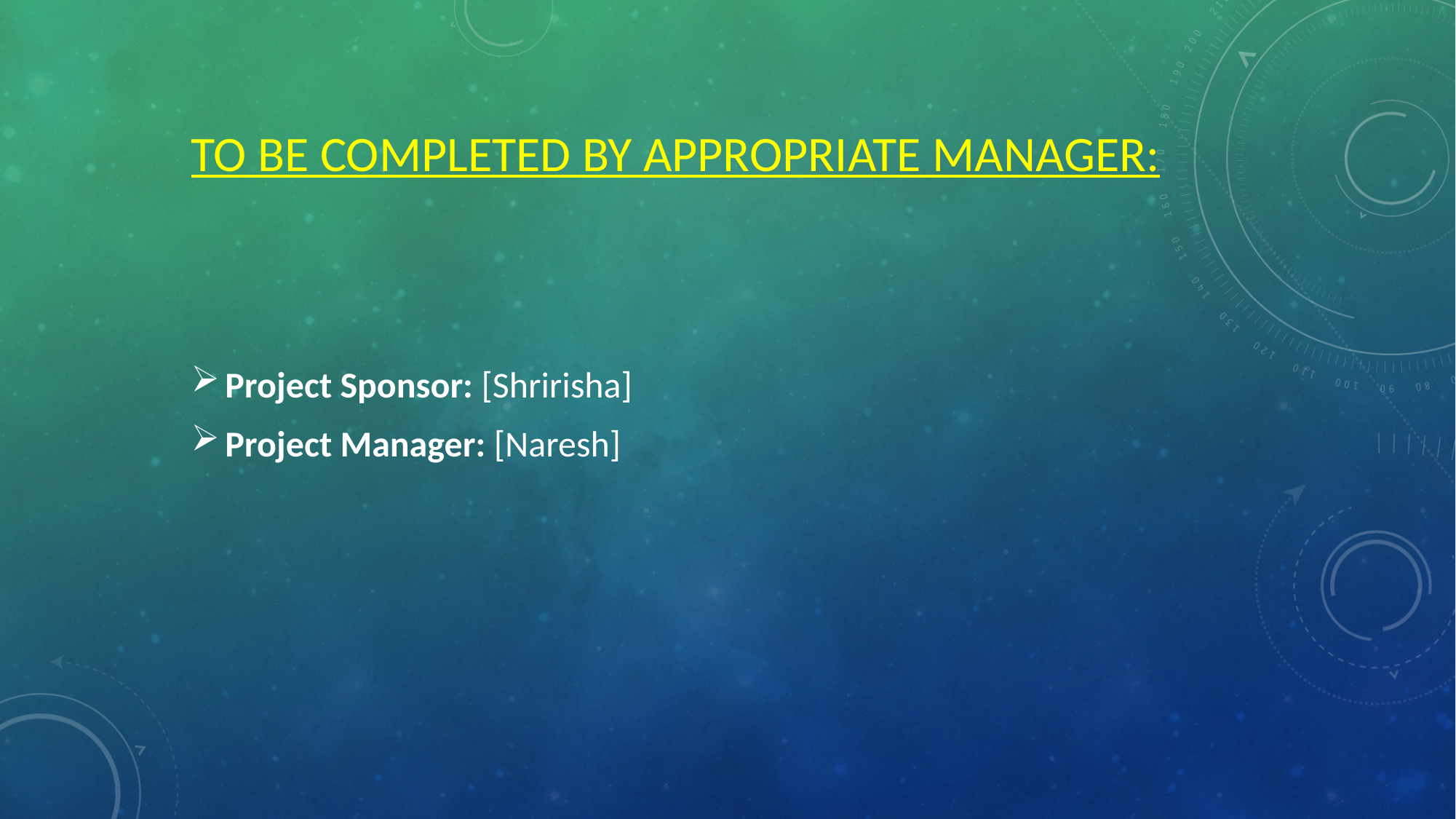

# To Be Completed by Appropriate Manager:
Project Sponsor: [Shririsha]
Project Manager: [Naresh]